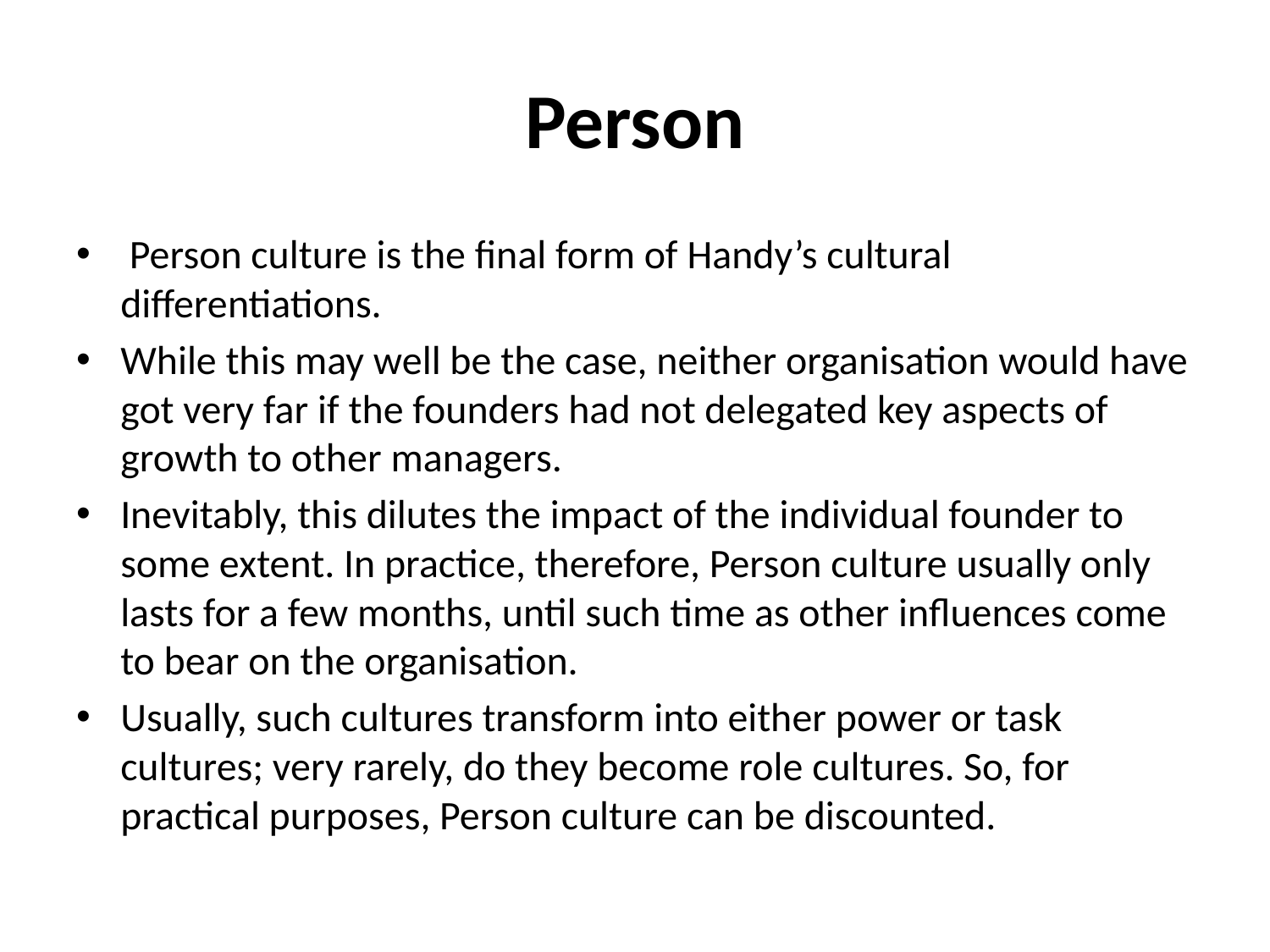

# Person
 Person culture is the final form of Handy’s cultural differentiations.
While this may well be the case, neither organisation would have got very far if the founders had not delegated key aspects of growth to other managers.
Inevitably, this dilutes the impact of the individual founder to some extent. In practice, therefore, Person culture usually only lasts for a few months, until such time as other influences come to bear on the organisation.
Usually, such cultures transform into either power or task cultures; very rarely, do they become role cultures. So, for practical purposes, Person culture can be discounted.